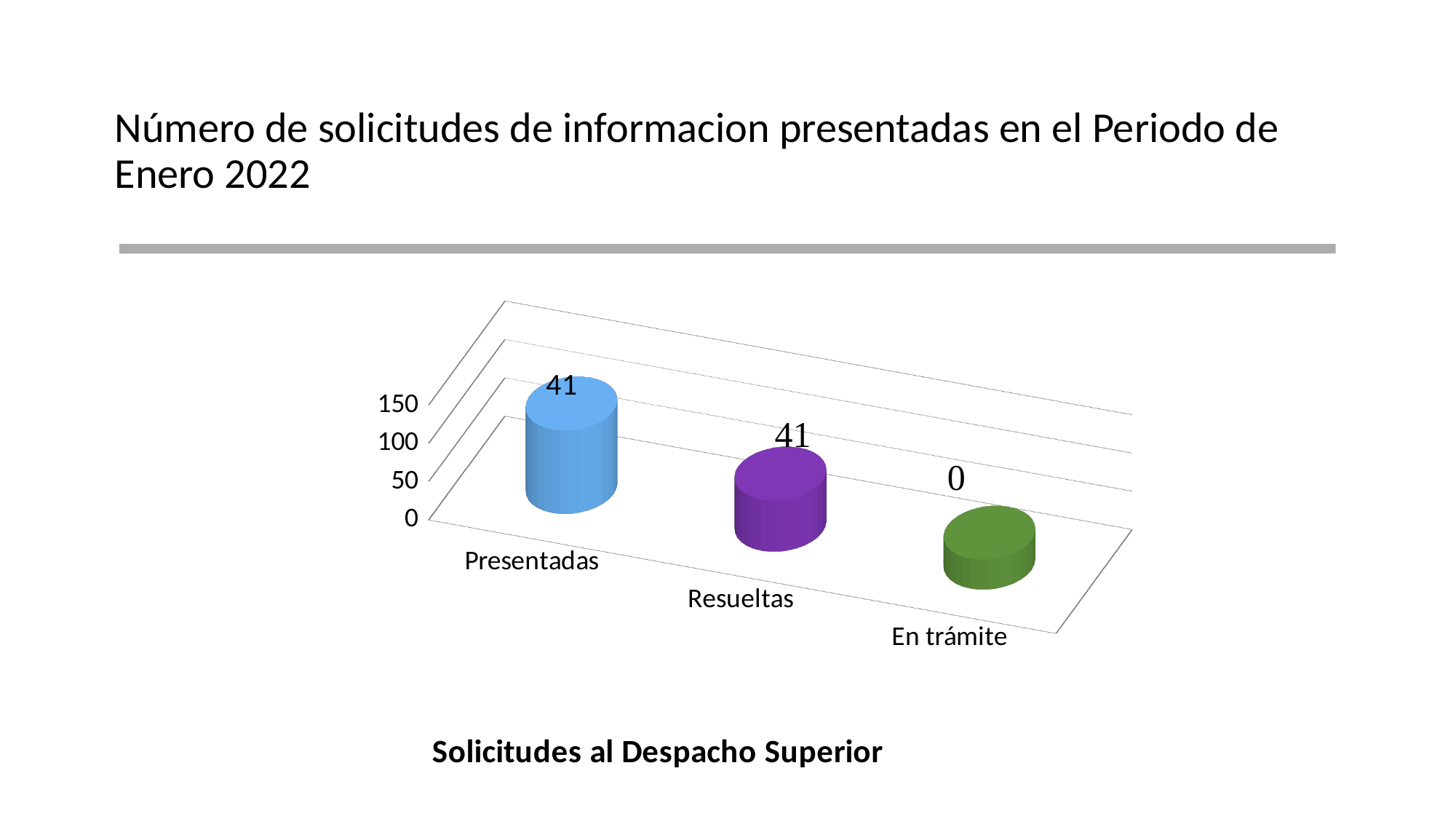

# Número de solicitudes de informacion presentadas en el Periodo de Enero 2022

[unsupported chart]